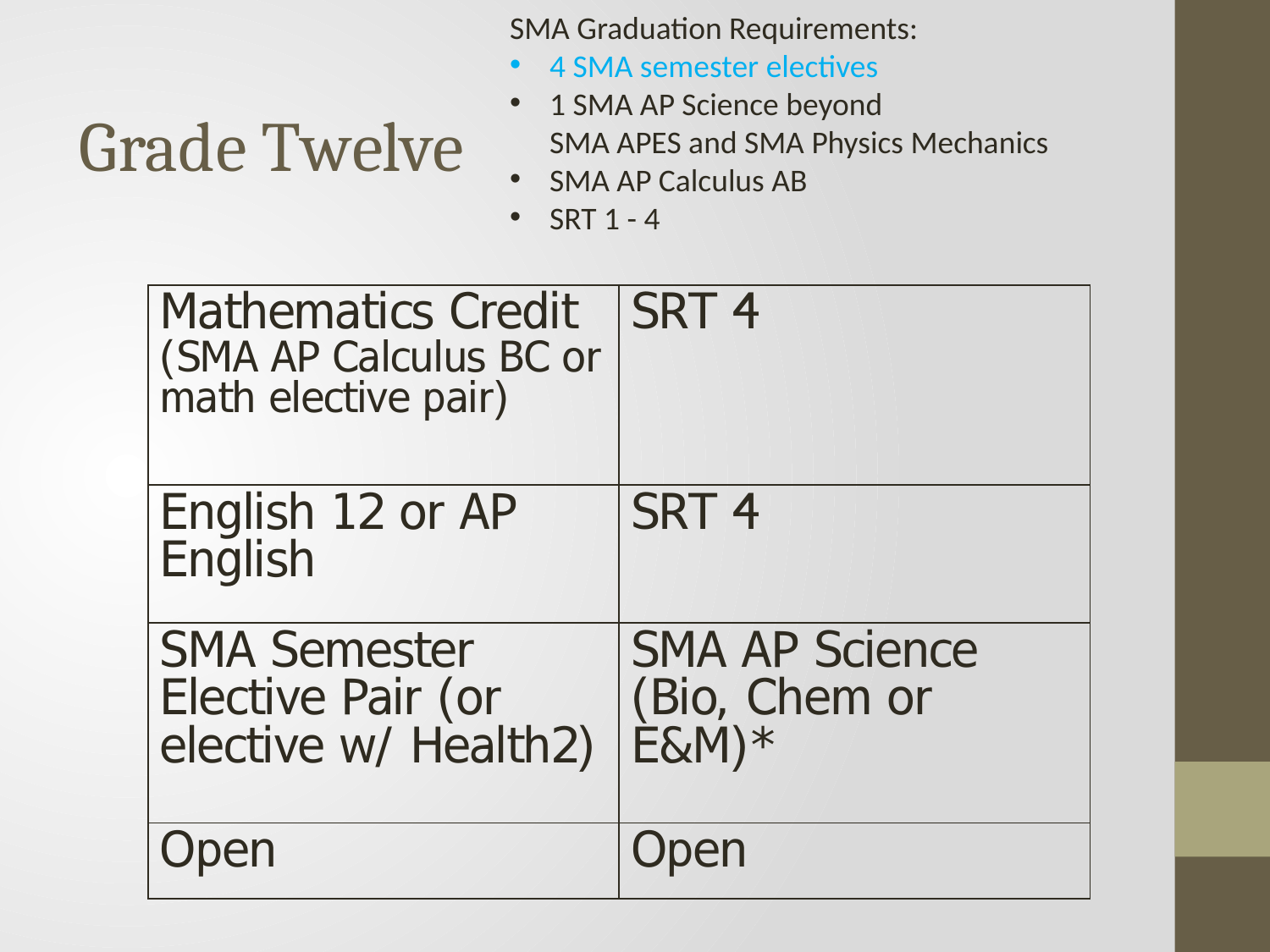

SMA Graduation Requirements:
4 SMA semester electives
1 SMA AP Science beyond
SMA APES and SMA Physics Mechanics
SMA AP Calculus AB
SRT 1 - 4
# Grade Twelve

| Mathematics Credit (SMA AP Calculus BC or math elective pair) | SRT 4 |
| --- | --- |
| English 12 or AP English | SRT 4 |
| SMA Semester Elective Pair (or elective w/ Health2) | SMA AP Science (Bio, Chem or E&M)\* |
| Open | Open |